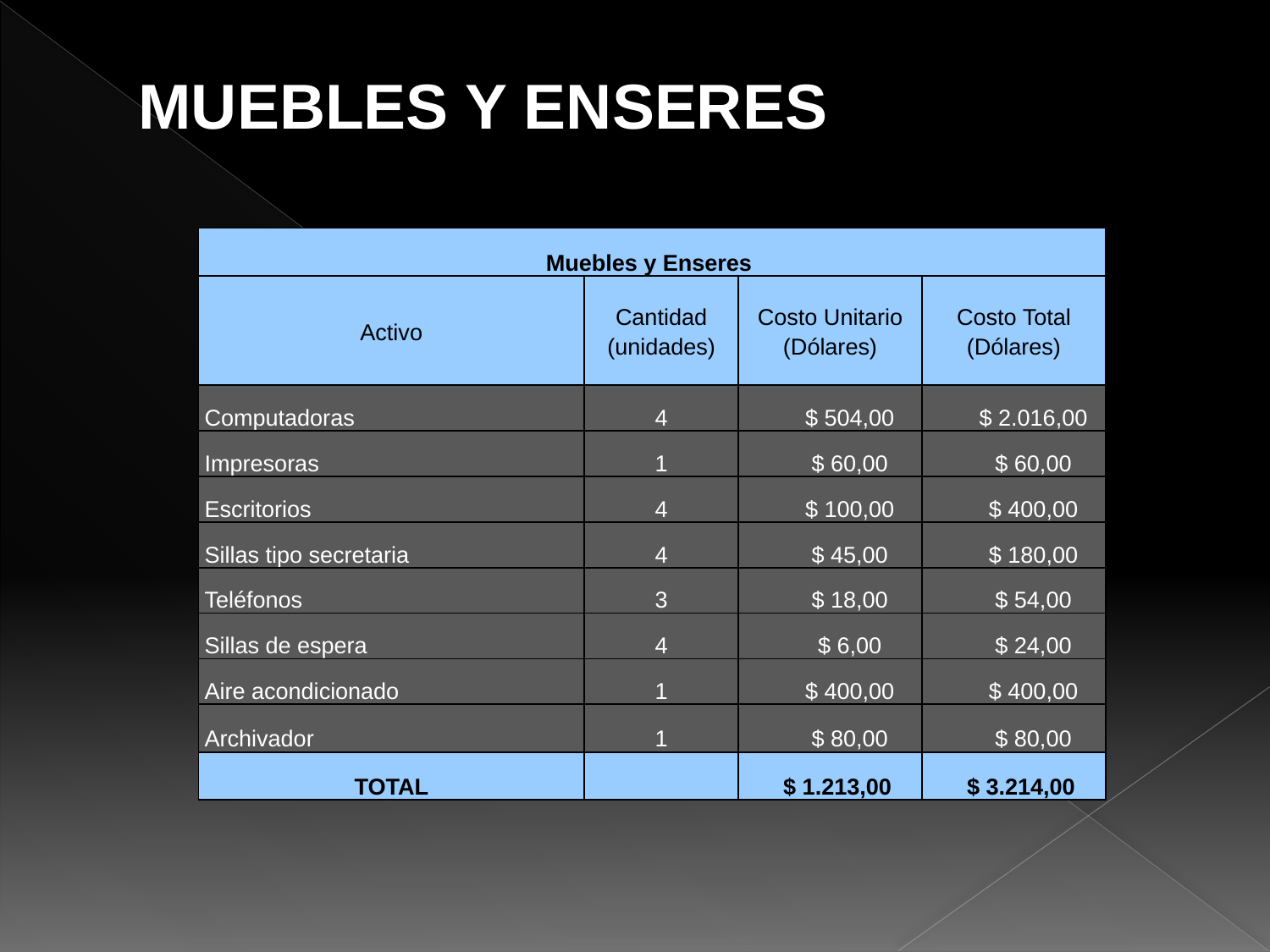

MUEBLES Y ENSERES
| Muebles y Enseres |  |  |  |
| --- | --- | --- | --- |
| Activo | Cantidad (unidades) | Costo Unitario (Dólares) | Costo Total (Dólares) |
| Computadoras | 4 | $ 504,00 | $ 2.016,00 |
| Impresoras | 1 | $ 60,00 | $ 60,00 |
| Escritorios | 4 | $ 100,00 | $ 400,00 |
| Sillas tipo secretaria | 4 | $ 45,00 | $ 180,00 |
| Teléfonos | 3 | $ 18,00 | $ 54,00 |
| Sillas de espera | 4 | $ 6,00 | $ 24,00 |
| Aire acondicionado | 1 | $ 400,00 | $ 400,00 |
| Archivador | 1 | $ 80,00 | $ 80,00 |
| TOTAL |  | $ 1.213,00 | $ 3.214,00 |